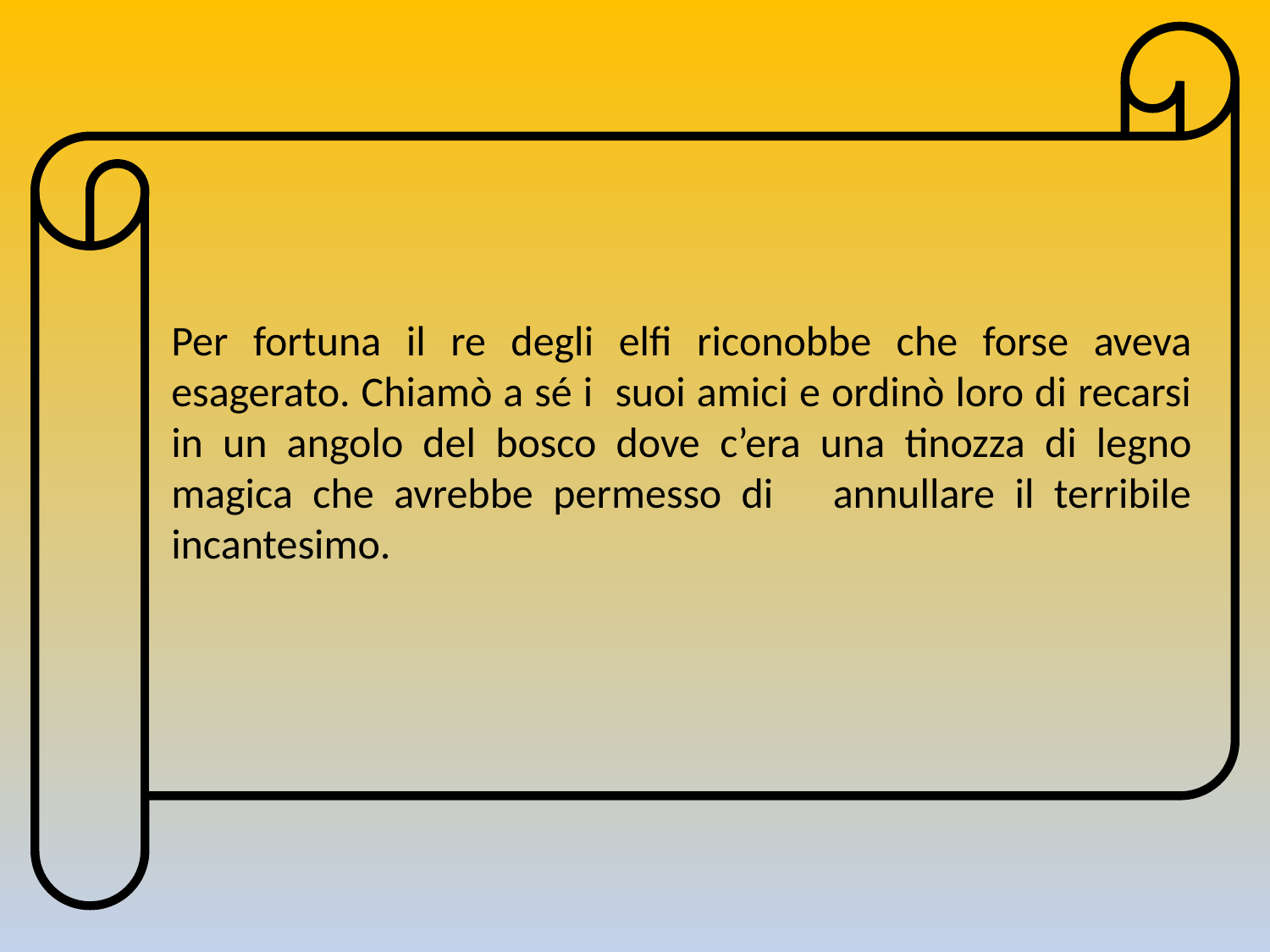

Per fortuna il re degli elfi riconobbe che forse aveva esagerato. Chiamò a sé i  suoi amici e ordinò loro di recarsi in un angolo del bosco dove c’era una tinozza di legno magica che avrebbe permesso di   annullare il terribile incantesimo.